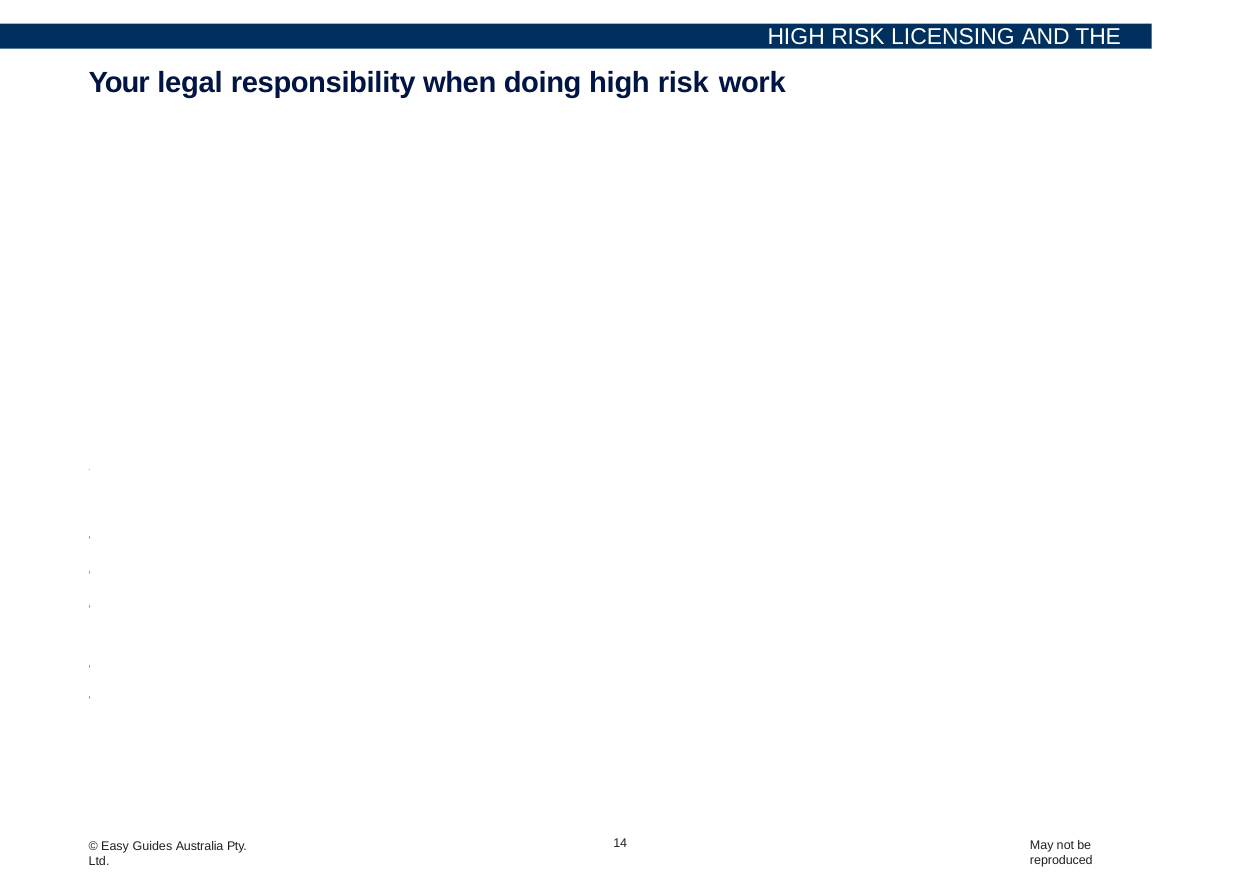

HIGH RISK LICENSING AND THE LAW
# Your legal responsibility when doing high risk work
Work carefully
Look after your own health and safety.
You must also make sure that your work does not harm  the health and safety of others.

You must be careful the whole time you are doing high risk work

Penalties for working unsafely

You may not be able to renew your licence
You may have your licence suspended or cancelled
You may have to do your high risk licence test again to  make sure you can do the work safely and competently.
You may be prosecuted and have to go to court.
You may not be able to get your licence renewed.

CANCELLED
14
May not be reproduced
© Easy Guides Australia Pty. Ltd.